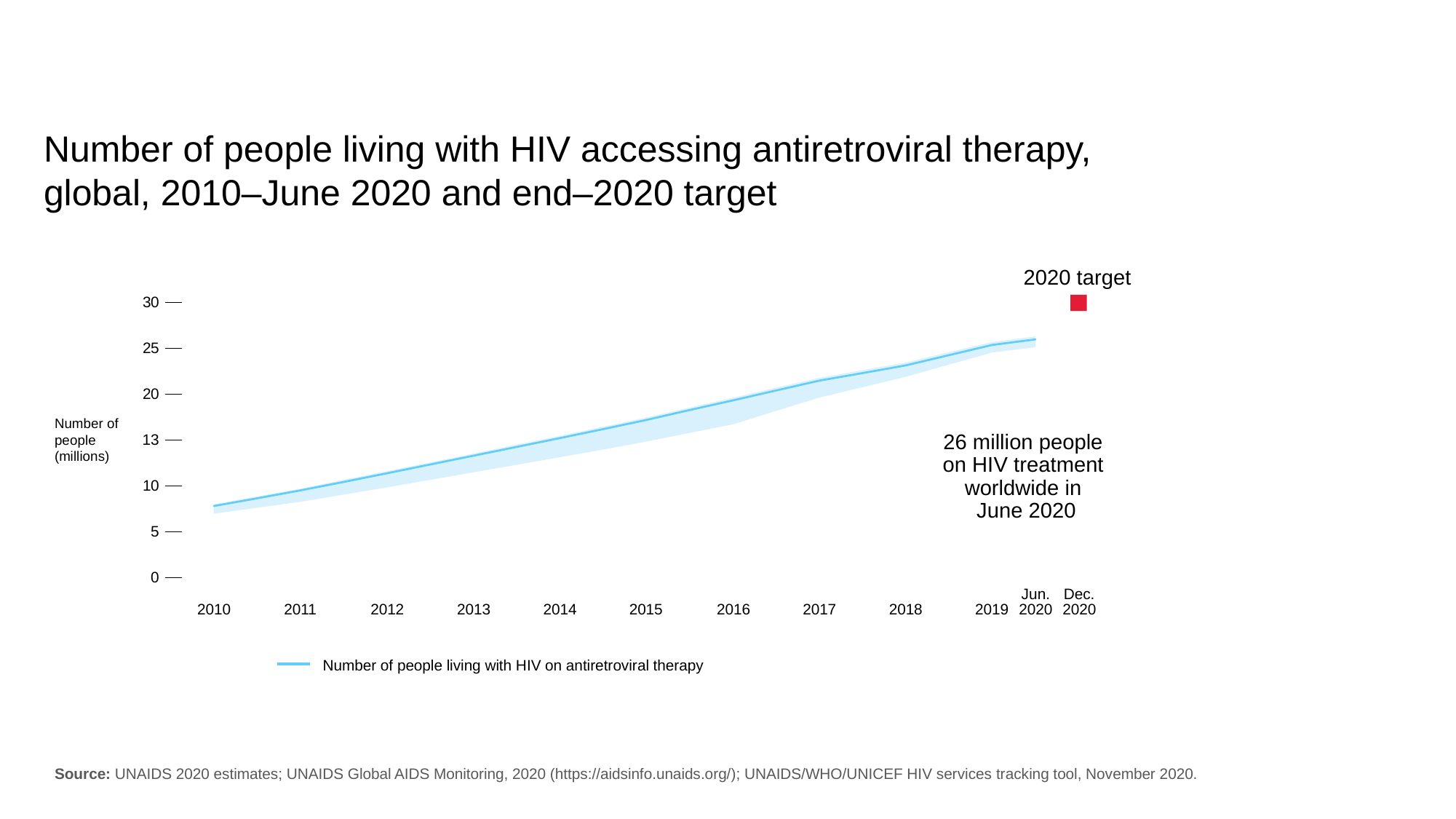

Number of people living with HIV accessing antiretroviral therapy,
global, 2010–June 2020 and end–2020 target
2020 target
30

25

20

Number of people (millions)
26 million people
on HIV treatment
worldwide in
June 2020
13

10

5

0

Jun.
2020
Dec.
2020
2010
2011
2012
2013
2014
2015
2016
2017
2018
2019
Number of people living with HIV on antiretroviral therapy

Source: UNAIDS 2020 estimates; UNAIDS Global AIDS Monitoring, 2020 (https://aidsinfo.unaids.org/); UNAIDS/WHO/UNICEF HIV services tracking tool, November 2020.